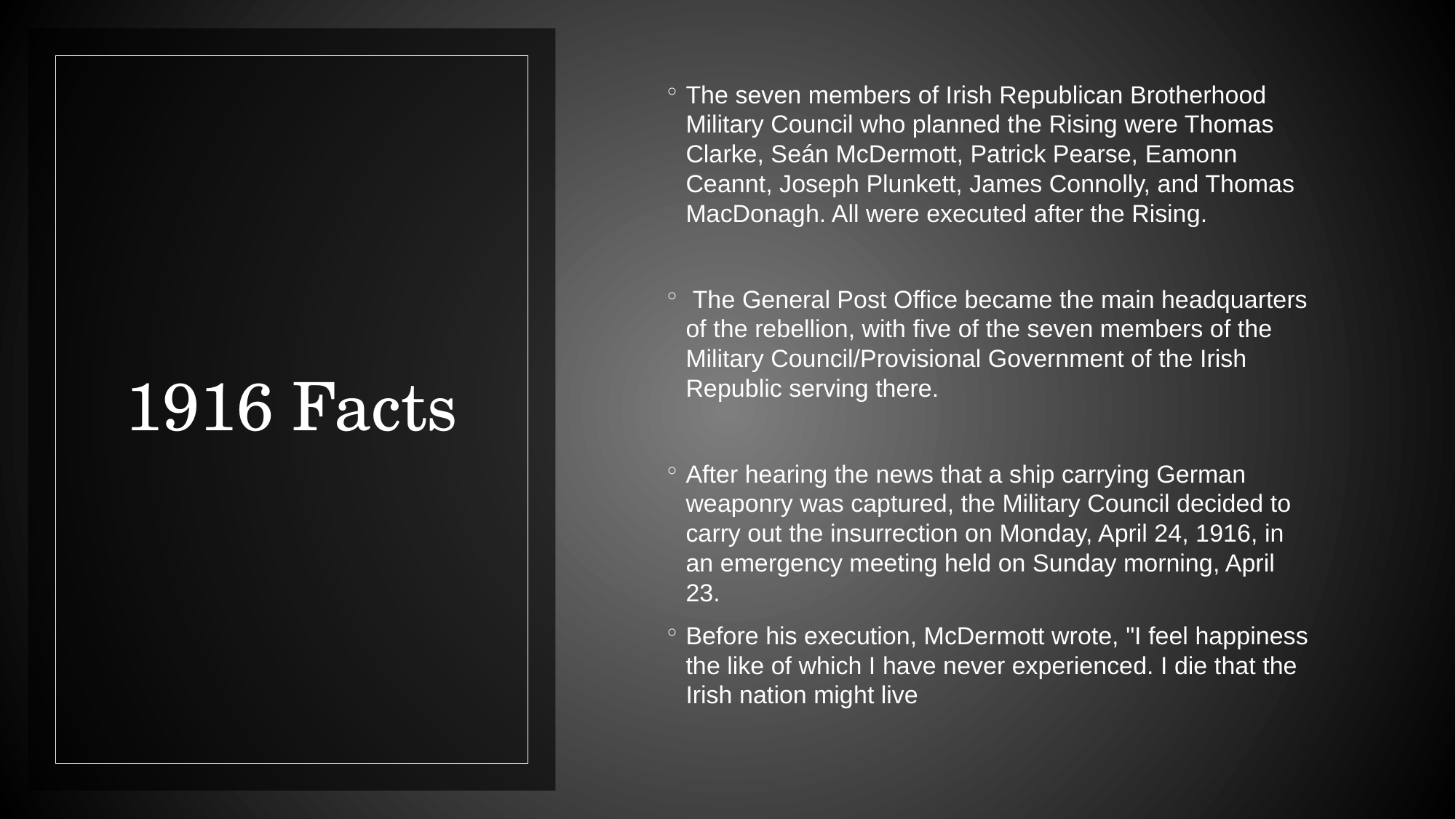

The seven members of Irish Republican Brotherhood Military Council who planned the Rising were Thomas Clarke, Seán McDermott, Patrick Pearse, Eamonn Ceannt, Joseph Plunkett, James Connolly, and Thomas MacDonagh. All were executed after the Rising.

 The General Post Office became the main headquarters of the rebellion, with five of the seven members of the Military Council/Provisional Government of the Irish Republic serving there.

After hearing the news that a ship carrying German weaponry was captured, the Military Council decided to carry out the insurrection on Monday, April 24, 1916, in an emergency meeting held on Sunday morning, April 23.
Before his execution, McDermott wrote, "I feel happiness the like of which I have never experienced. I die that the Irish nation might live
# 1916 Facts